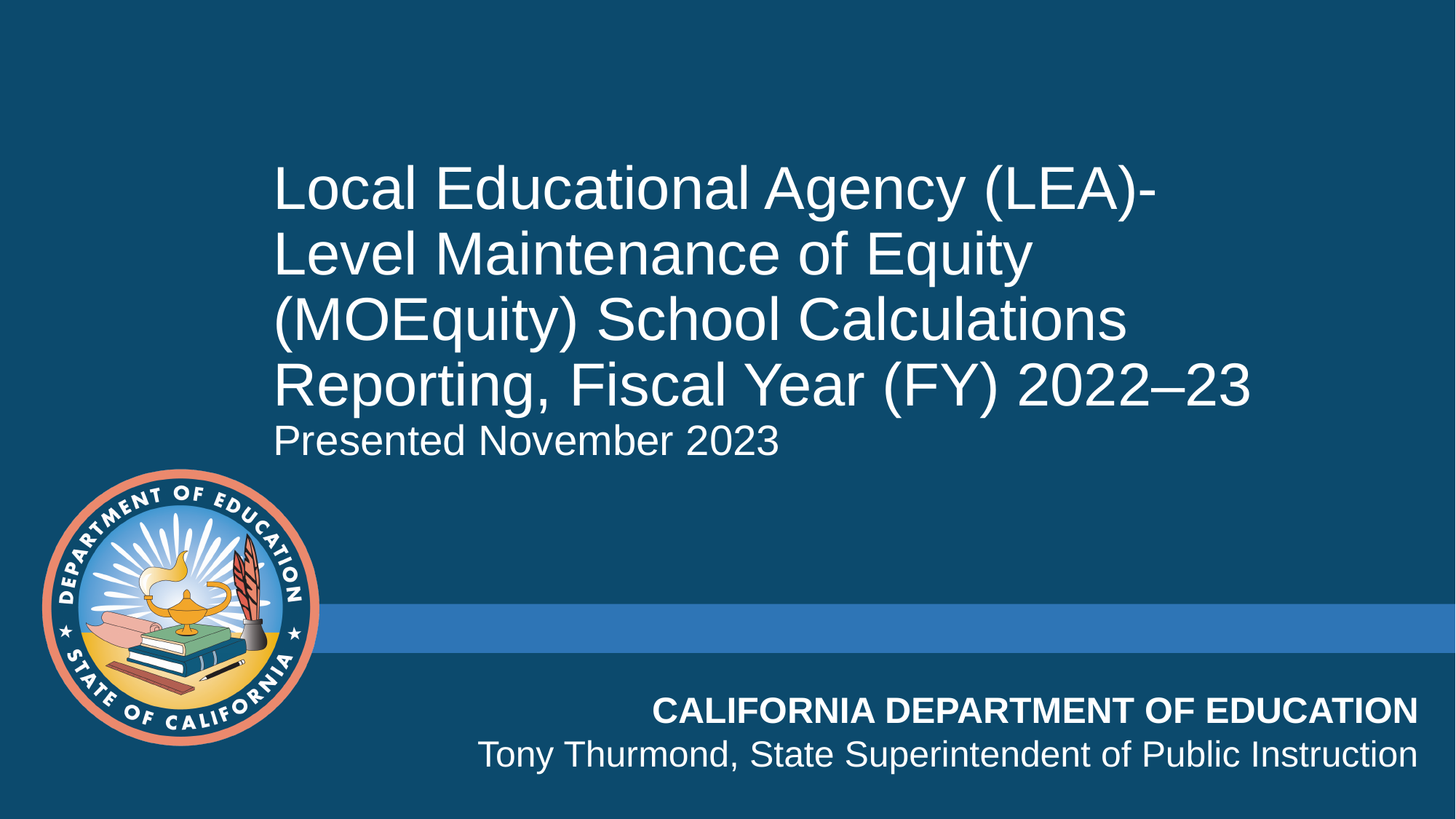

# Local Educational Agency (LEA)-Level Maintenance of Equity (MOEquity) School Calculations Reporting, Fiscal Year (FY) 2022–23 Presented November 2023